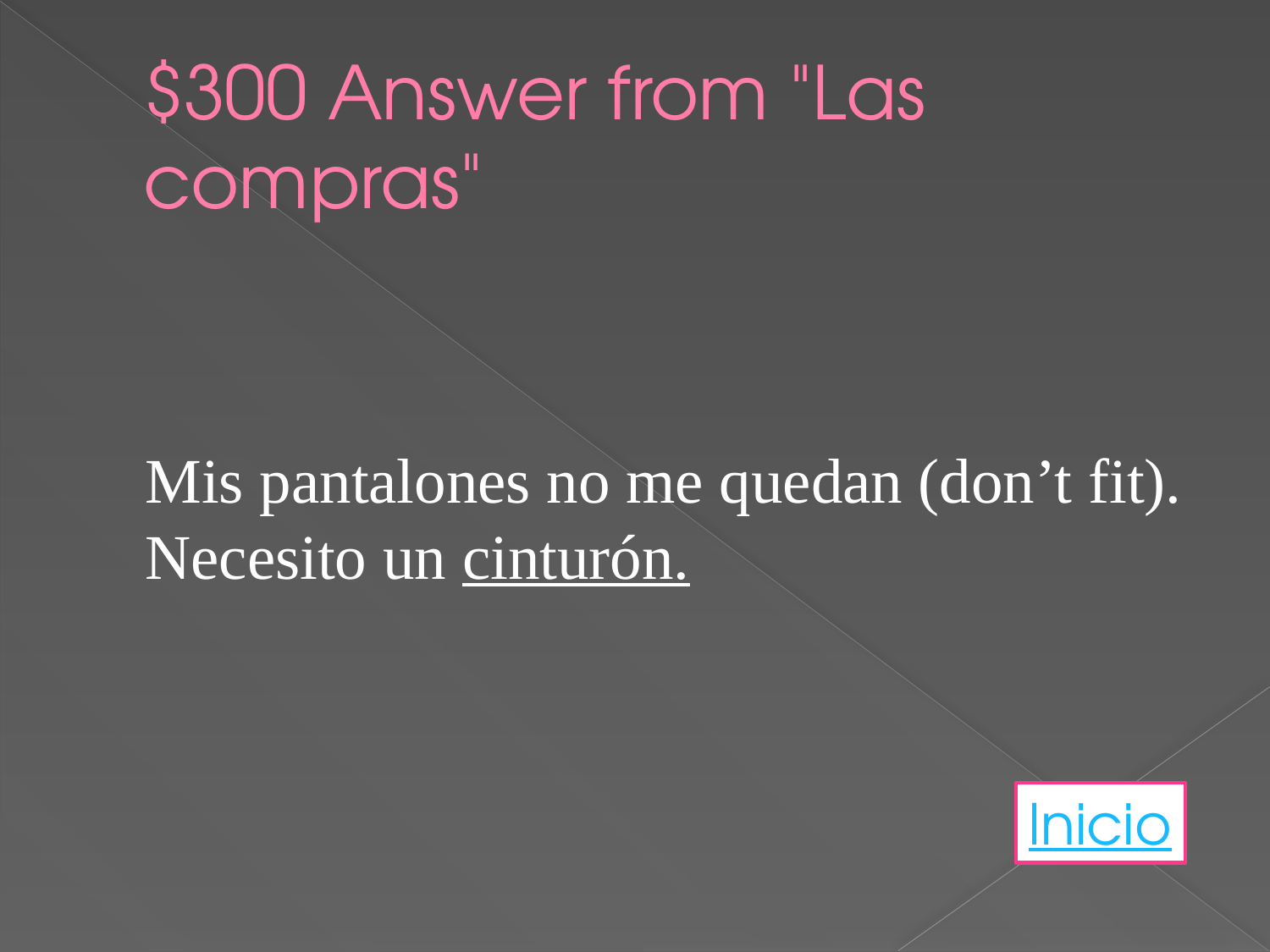

# $300 Answer from "Las compras"
Mis pantalones no me quedan (don’t fit).
Necesito un cinturón.
Inicio